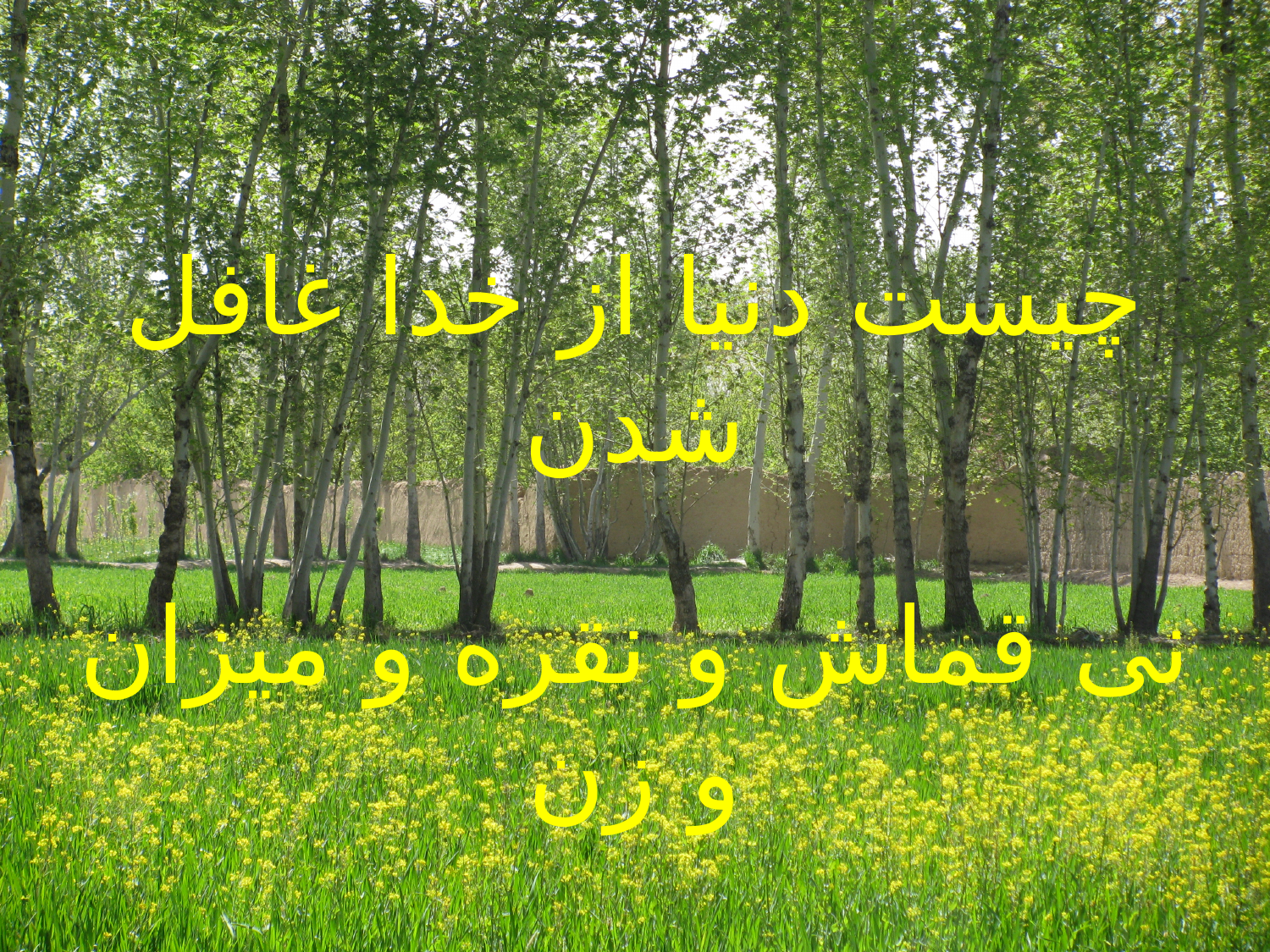

#
چیست دنیا از خدا غافل شدن
نی قماش و نقره و میزان و زن